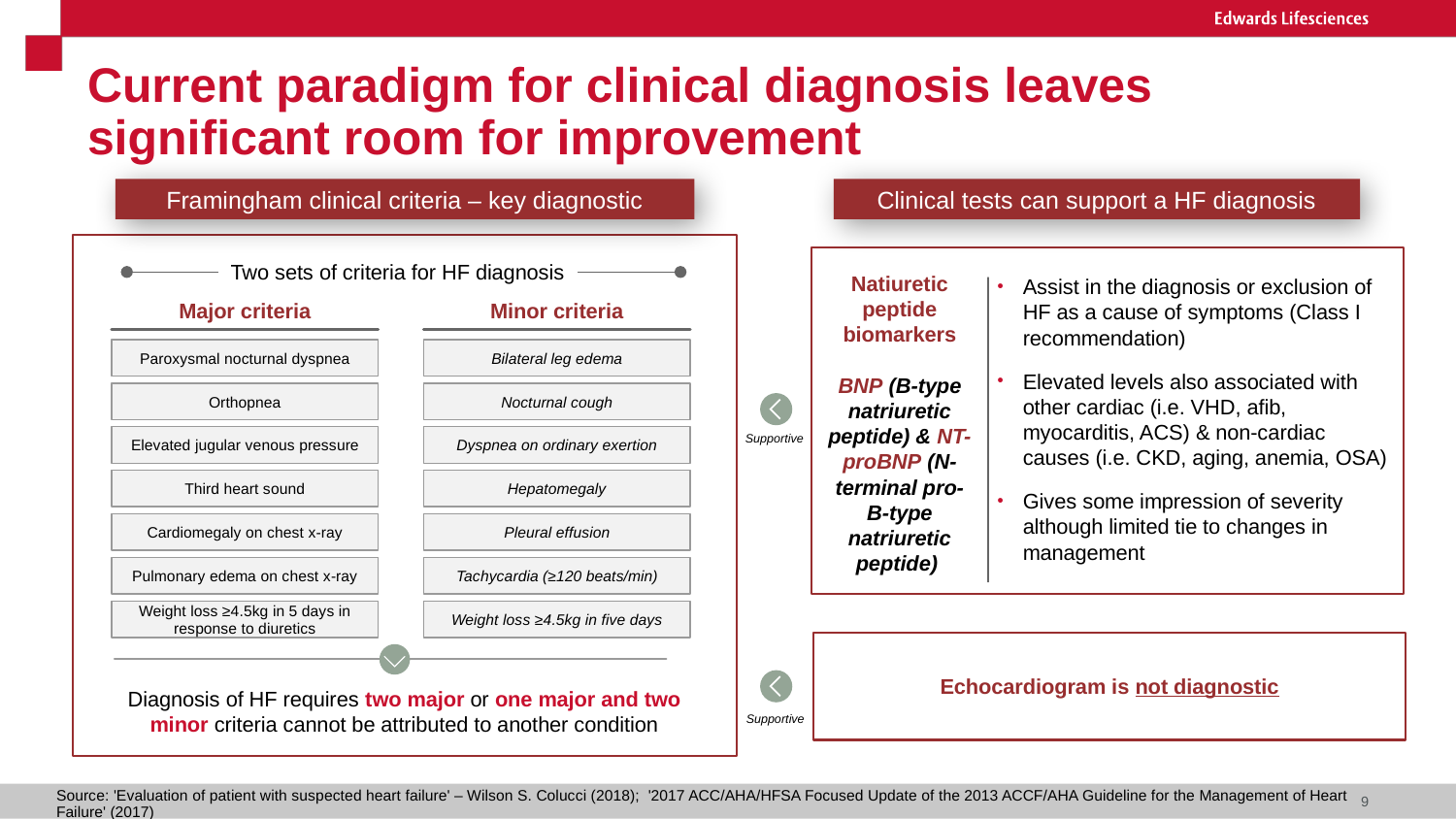

# Current paradigm for clinical diagnosis leaves significant room for improvement
Framingham clinical criteria – key diagnostic
Clinical tests can support a HF diagnosis

Two sets of criteria for HF diagnosis
Assist in the diagnosis or exclusion of HF as a cause of symptoms (Class I recommendation)
Elevated levels also associated with other cardiac (i.e. VHD, afib, myocarditis, ACS) & non-cardiac causes (i.e. CKD, aging, anemia, OSA)
Gives some impression of severity although limited tie to changes in management
Natiuretic peptide biomarkers

BNP (B-type natriuretic peptide) & NT-proBNP (N-terminal pro-B-type natriuretic peptide)

Major criteria
Minor criteria
Paroxysmal nocturnal dyspnea
Bilateral leg edema
Orthopnea
Nocturnal cough
Elevated jugular venous pressure
Dyspnea on ordinary exertion
Third heart sound
Hepatomegaly
Cardiomegaly on chest x-ray
Pleural effusion
Pulmonary edema on chest x-ray
Tachycardia (≥120 beats/min)
Weight loss ≥4.5kg in 5 days in response to diuretics
Weight loss ≥4.5kg in five days

Supportive
Echocardiogram is not diagnostic

Diagnosis of HF requires two major or one major and two minor criteria cannot be attributed to another condition
Supportive
9
Source: 'Evaluation of patient with suspected heart failure' – Wilson S. Colucci (2018);  '2017 ACC/AHA/HFSA Focused Update of the 2013 ACCF/AHA Guideline for the Management of Heart Failure' (2017)